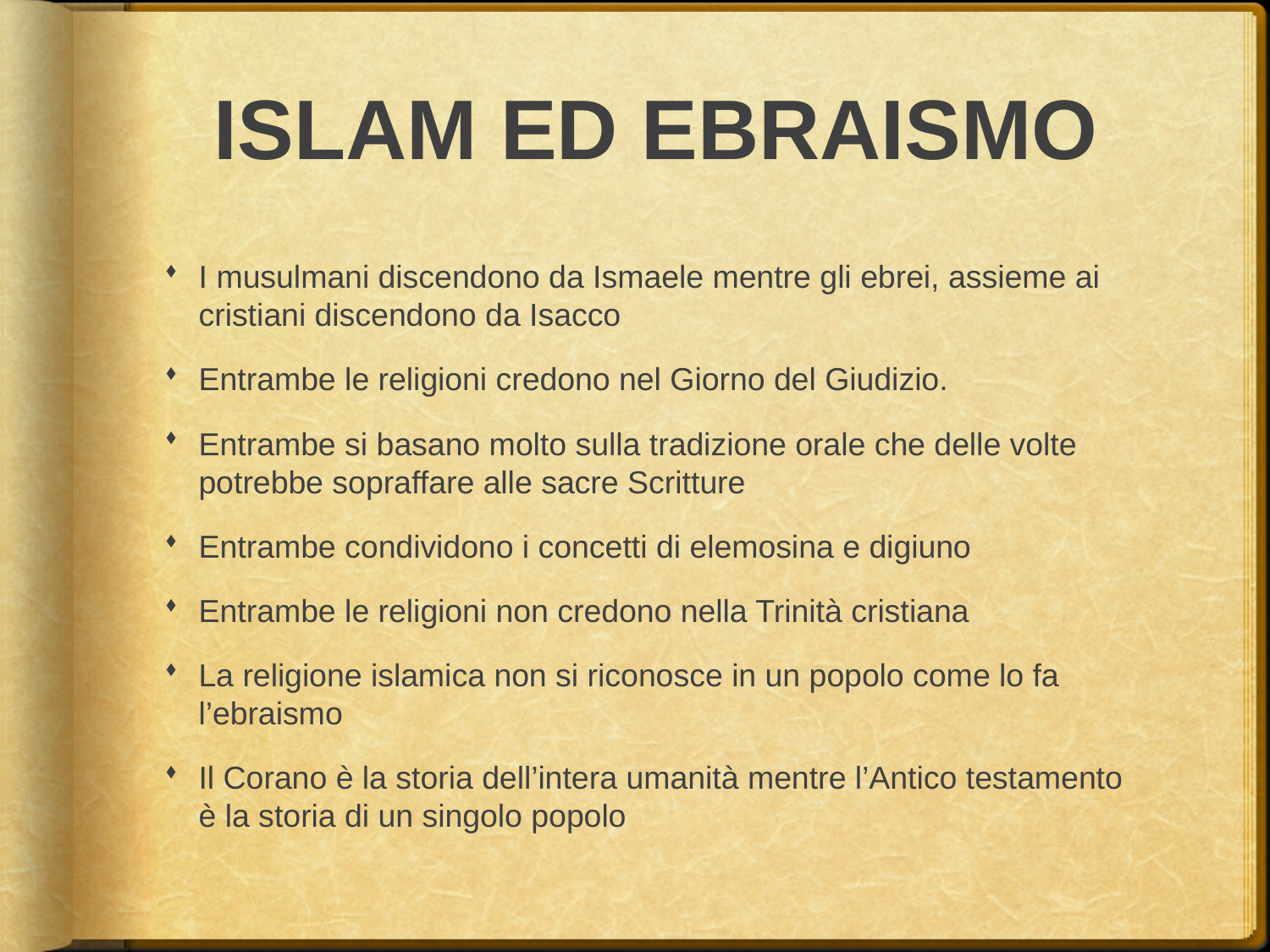

# ISLAM ED EBRAISMO
I musulmani discendono da Ismaele mentre gli ebrei, assieme ai cristiani discendono da Isacco
Entrambe le religioni credono nel Giorno del Giudizio.
Entrambe si basano molto sulla tradizione orale che delle volte potrebbe sopraffare alle sacre Scritture
Entrambe condividono i concetti di elemosina e digiuno
Entrambe le religioni non credono nella Trinità cristiana
La religione islamica non si riconosce in un popolo come lo fa l’ebraismo
Il Corano è la storia dell’intera umanità mentre l’Antico testamento è la storia di un singolo popolo